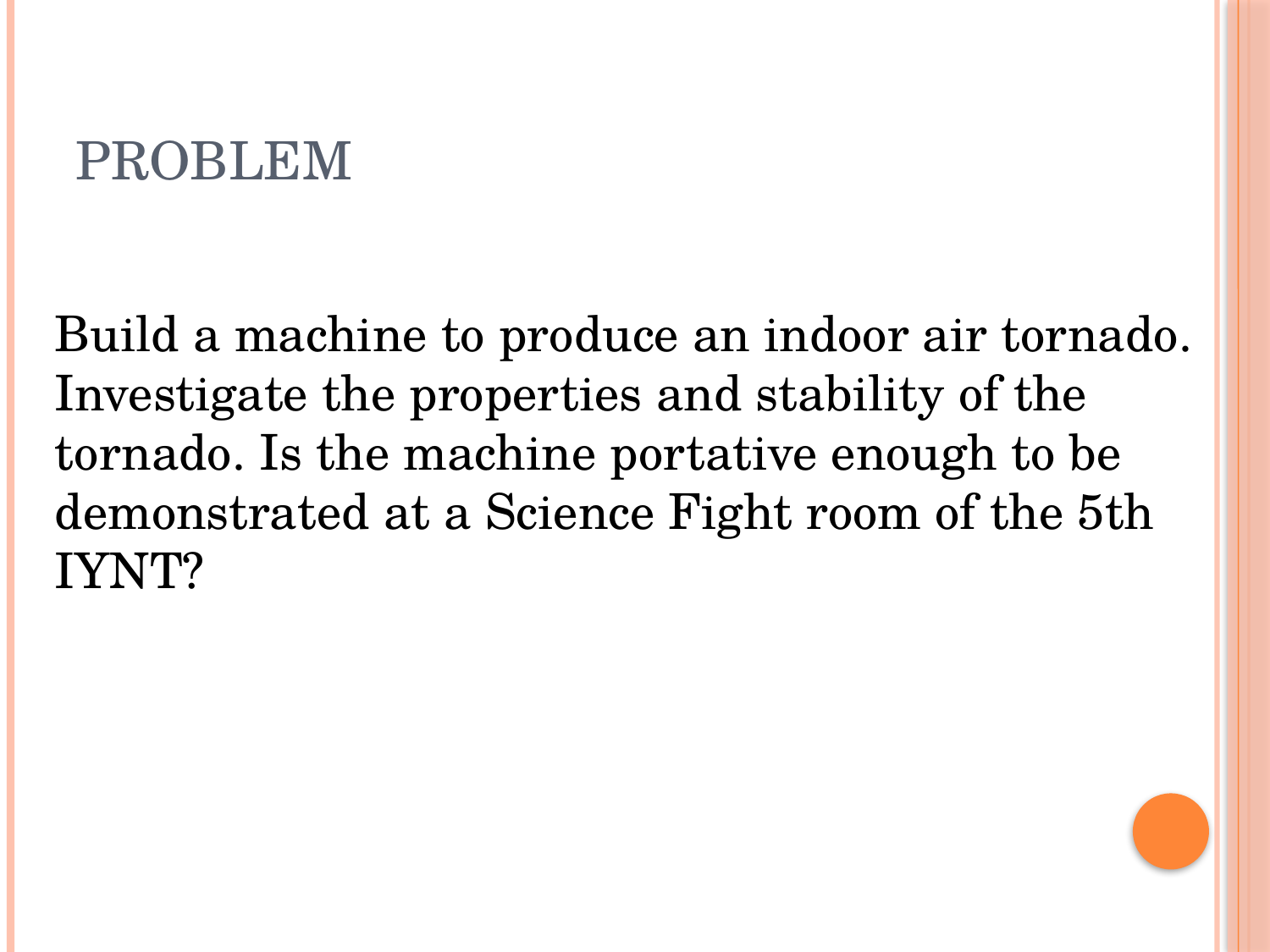

# problem

Build a machine to produce an indoor air tornado. Investigate the properties and stability of the
tornado. Is the machine portative enough to be demonstrated at a Science Fight room of the 5th
IYNT?